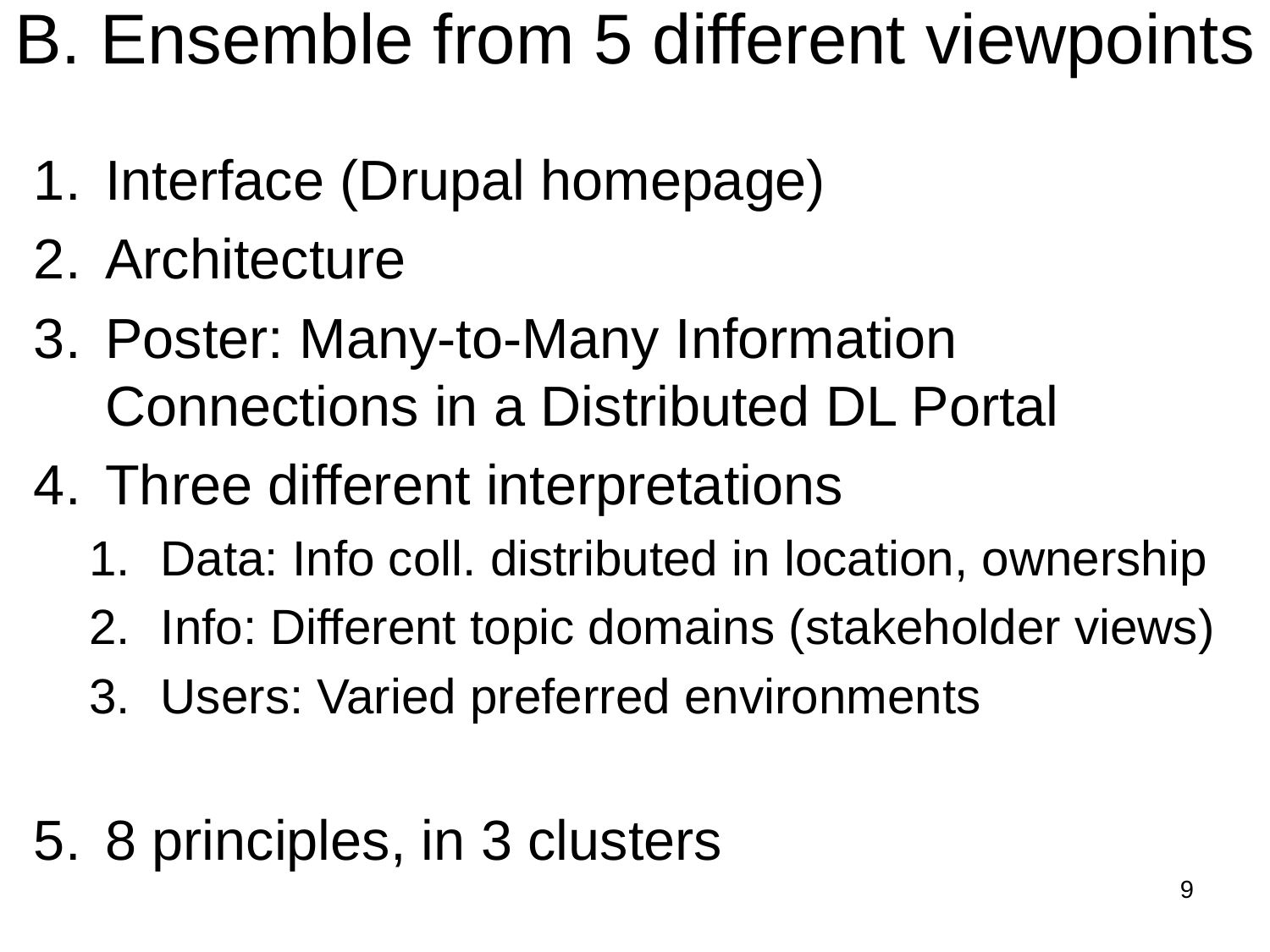

# B. Ensemble from 5 different viewpoints
Interface (Drupal homepage)
Architecture
Poster: Many-to-Many Information Connections in a Distributed DL Portal
Three different interpretations
Data: Info coll. distributed in location, ownership
Info: Different topic domains (stakeholder views)
Users: Varied preferred environments

8 principles, in 3 clusters
9